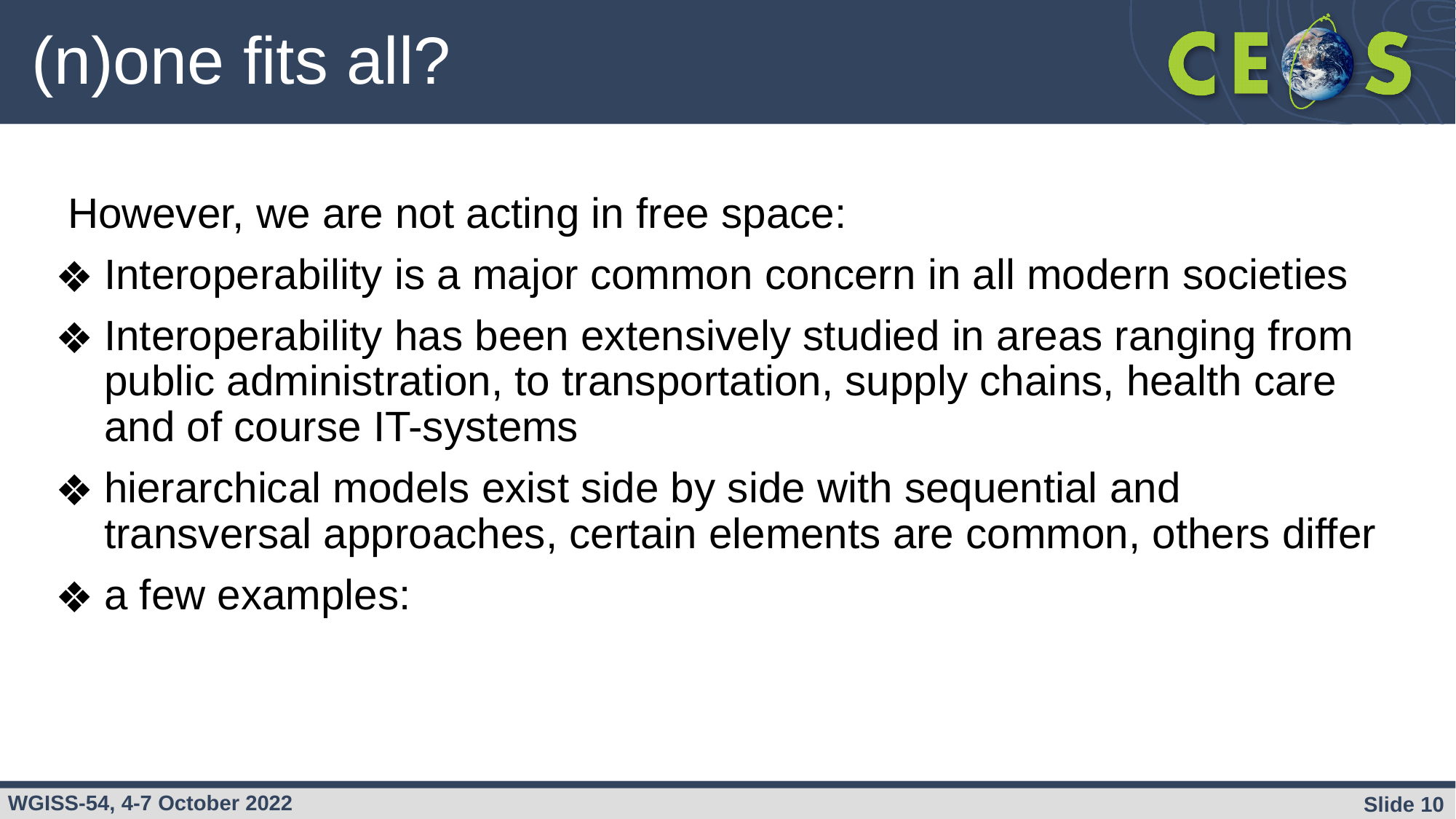

# (n)one fits all?
However, we are not acting in free space:
Interoperability is a major common concern in all modern societies
Interoperability has been extensively studied in areas ranging from public administration, to transportation, supply chains, health care and of course IT-systems
hierarchical models exist side by side with sequential and transversal approaches, certain elements are common, others differ
a few examples: